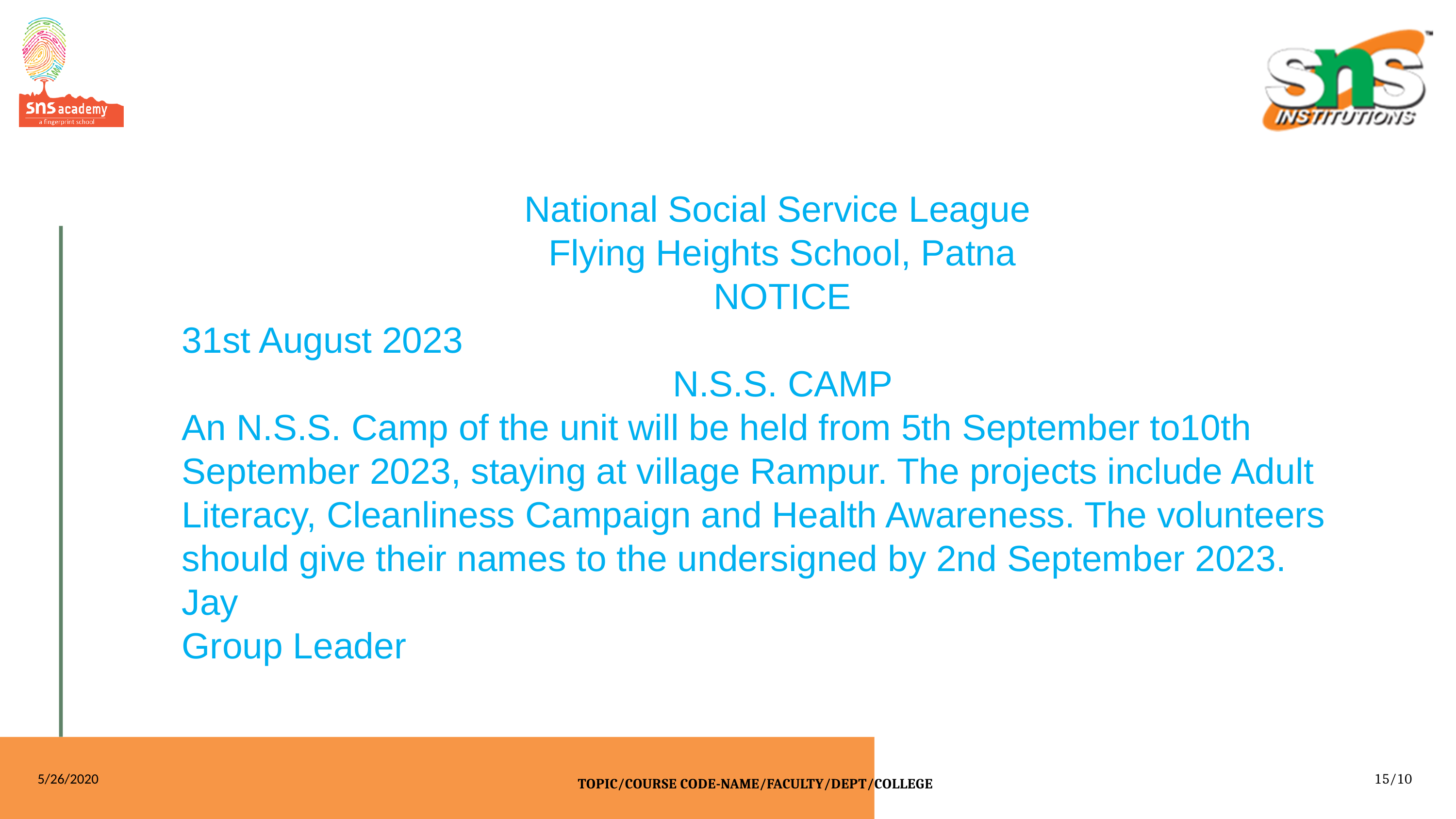

National Social Service League
Flying Heights School, Patna
 NOTICE
31st August 2023
 N.S.S. CAMP
An N.S.S. Camp of the unit will be held from 5th September to10th September 2023, staying at village Rampur. The projects include Adult Literacy, Cleanliness Campaign and Health Awareness. The volunteers should give their names to the undersigned by 2nd September 2023.
Jay
Group Leader

5/26/2020
15/10
TOPIC/COURSE CODE-NAME/FACULTY/DEPT/COLLEGE